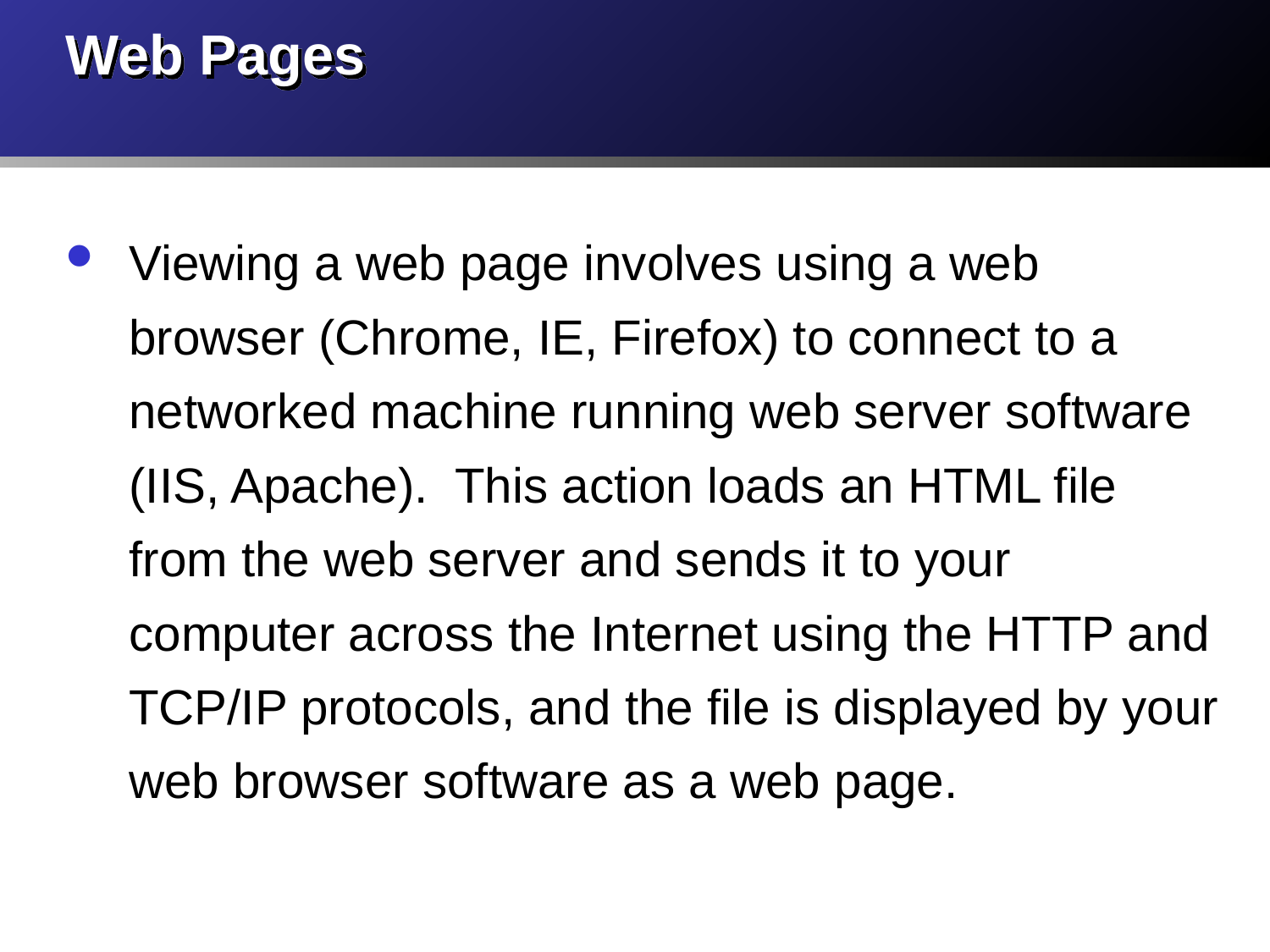

# Web Pages
Viewing a web page involves using a web browser (Chrome, IE, Firefox) to connect to a networked machine running web server software (IIS, Apache).  This action loads an HTML file from the web server and sends it to your computer across the Internet using the HTTP and TCP/IP protocols, and the file is displayed by your web browser software as a web page.